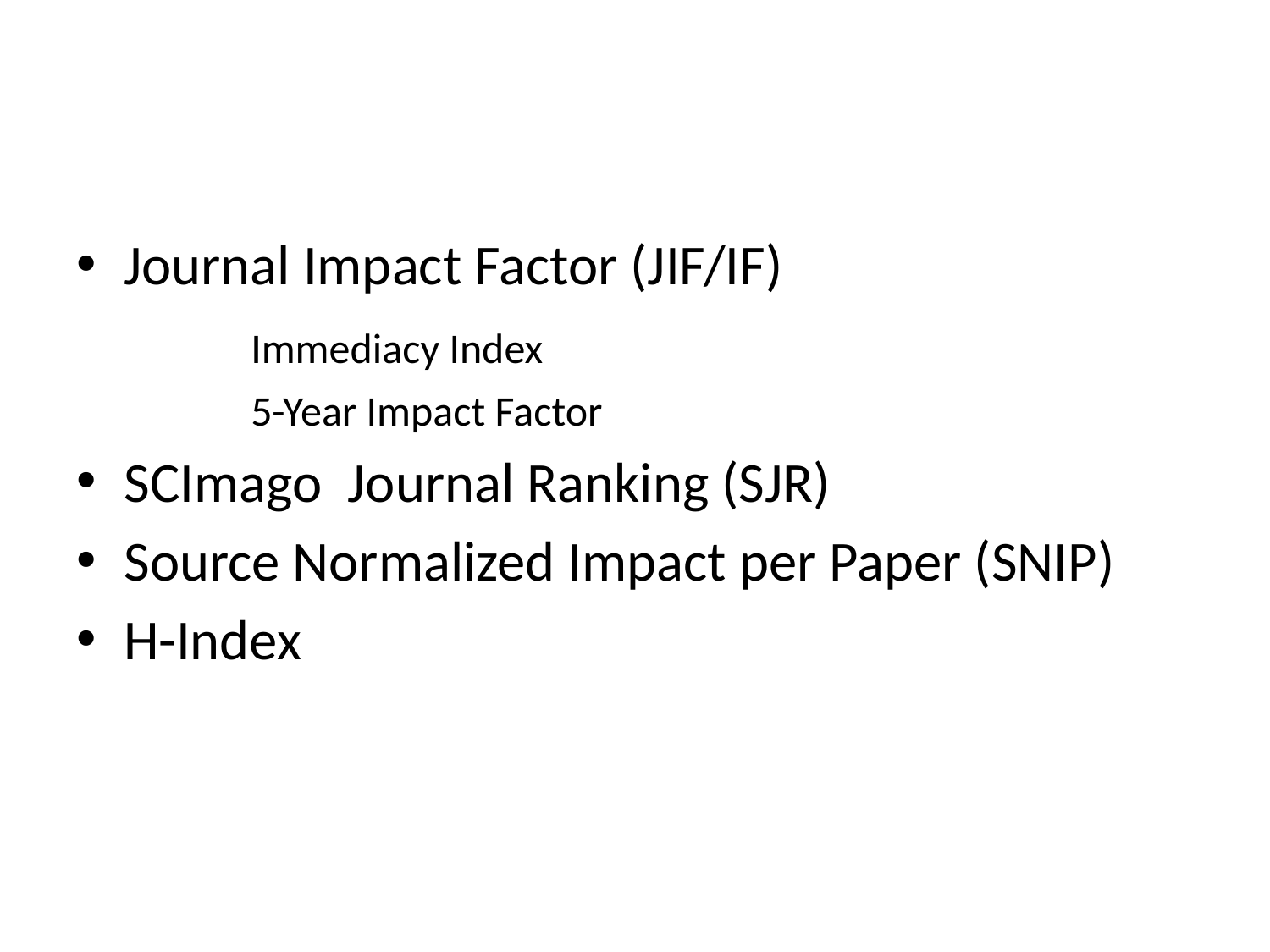

#
Journal Impact Factor (JIF/IF)
		Immediacy Index
		5-Year Impact Factor
SCImago  Journal Ranking (SJR)
Source Normalized Impact per Paper (SNIP)
H-Index